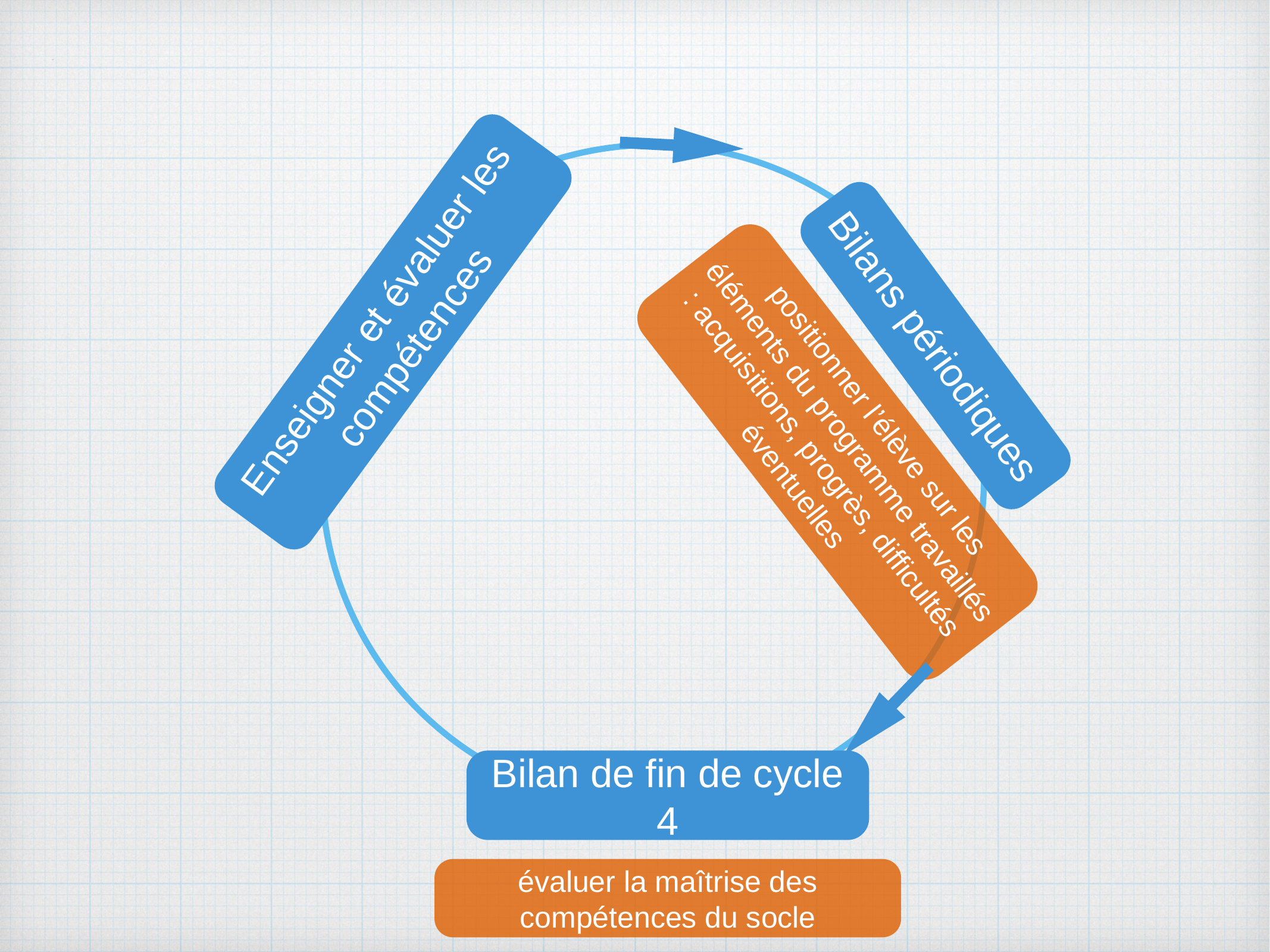

Enseigner et évaluer les compétences
Bilans périodiques
positionner l’élève sur les éléments du programme travaillés : acquisitions, progrès, difficultés éventuelles

Bilan de fin de cycle 4
évaluer la maîtrise des compétences du socle